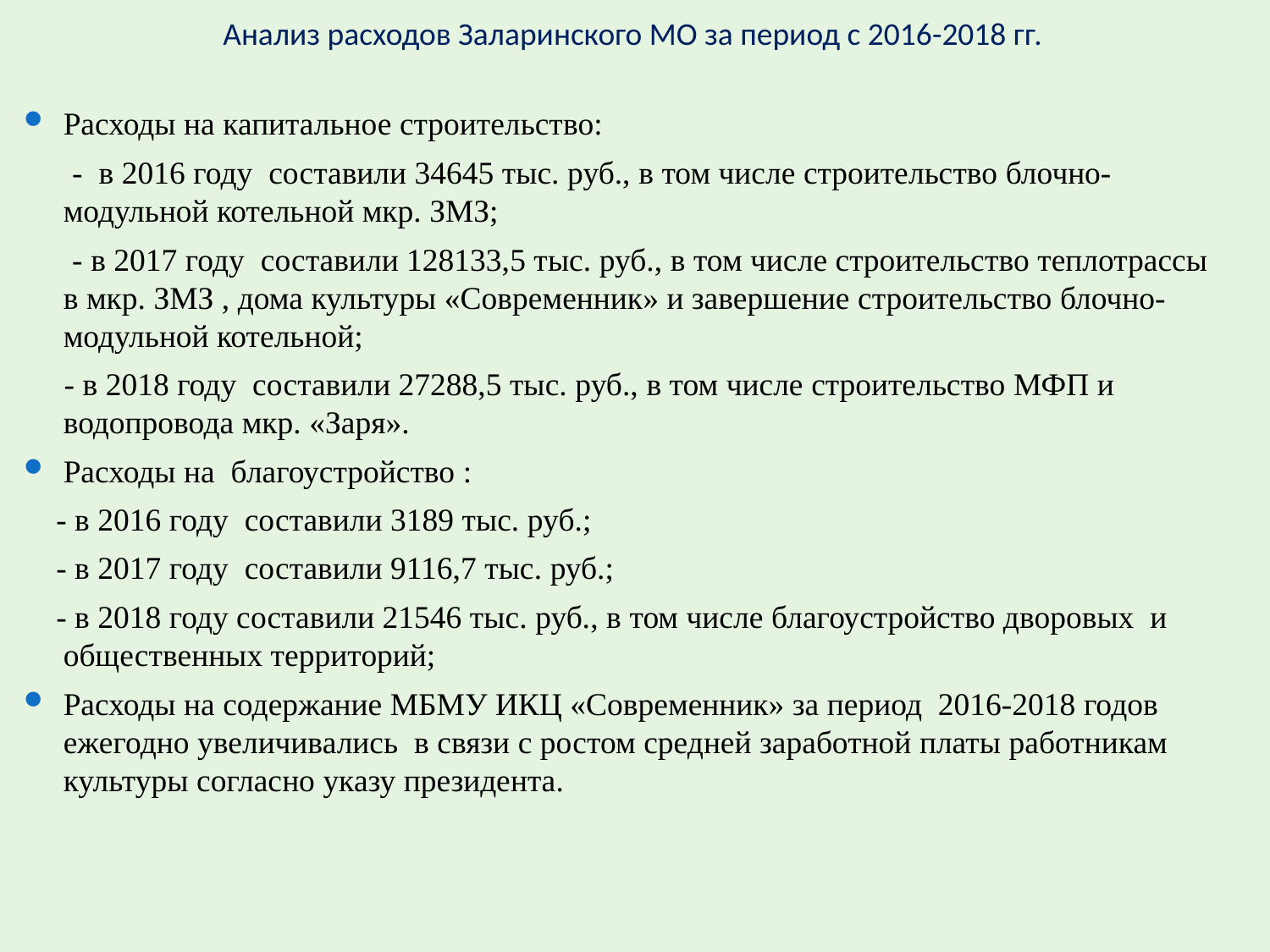

Расходы на капитальное строительство:
      -  в 2016 году  составили 34645 тыс. руб., в том числе строительство блочно-модульной котельной мкр. ЗМЗ;
      - в 2017 году  составили 128133,5 тыс. руб., в том числе строительство теплотрассы в мкр. ЗМЗ , дома культуры «Современник» и завершение строительство блочно-модульной котельной;
     - в 2018 году  составили 27288,5 тыс. руб., в том числе строительство МФП и водопровода мкр. «Заря».
Расходы на  благоустройство :
    - в 2016 году  составили 3189 тыс. руб.;
    - в 2017 году  составили 9116,7 тыс. руб.;
    - в 2018 году составили 21546 тыс. руб., в том числе благоустройство дворовых  и общественных территорий;
Расходы на содержание МБМУ ИКЦ «Современник» за период  2016-2018 годов ежегодно увеличивались  в связи с ростом средней заработной платы работникам культуры согласно указу президента.
# Анализ расходов Заларинского МО за период с 2016-2018 гг.